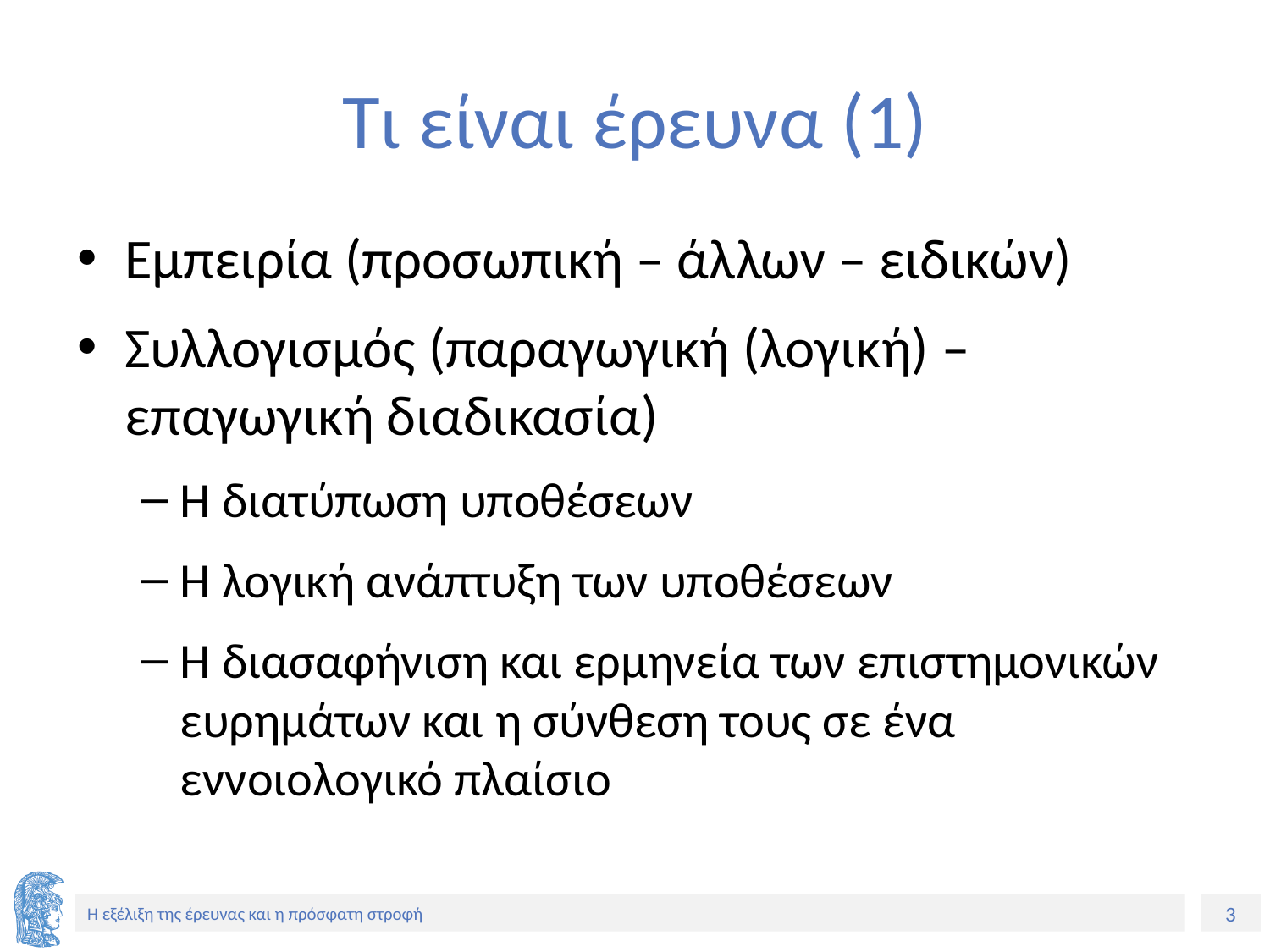

# Τι είναι έρευνα (1)
Εμπειρία (προσωπική – άλλων – ειδικών)
Συλλογισμός (παραγωγική (λογική) – επαγωγική διαδικασία)
Η διατύπωση υποθέσεων
Η λογική ανάπτυξη των υποθέσεων
Η διασαφήνιση και ερμηνεία των επιστημονικών ευρημάτων και η σύνθεση τους σε ένα εννοιολογικό πλαίσιο